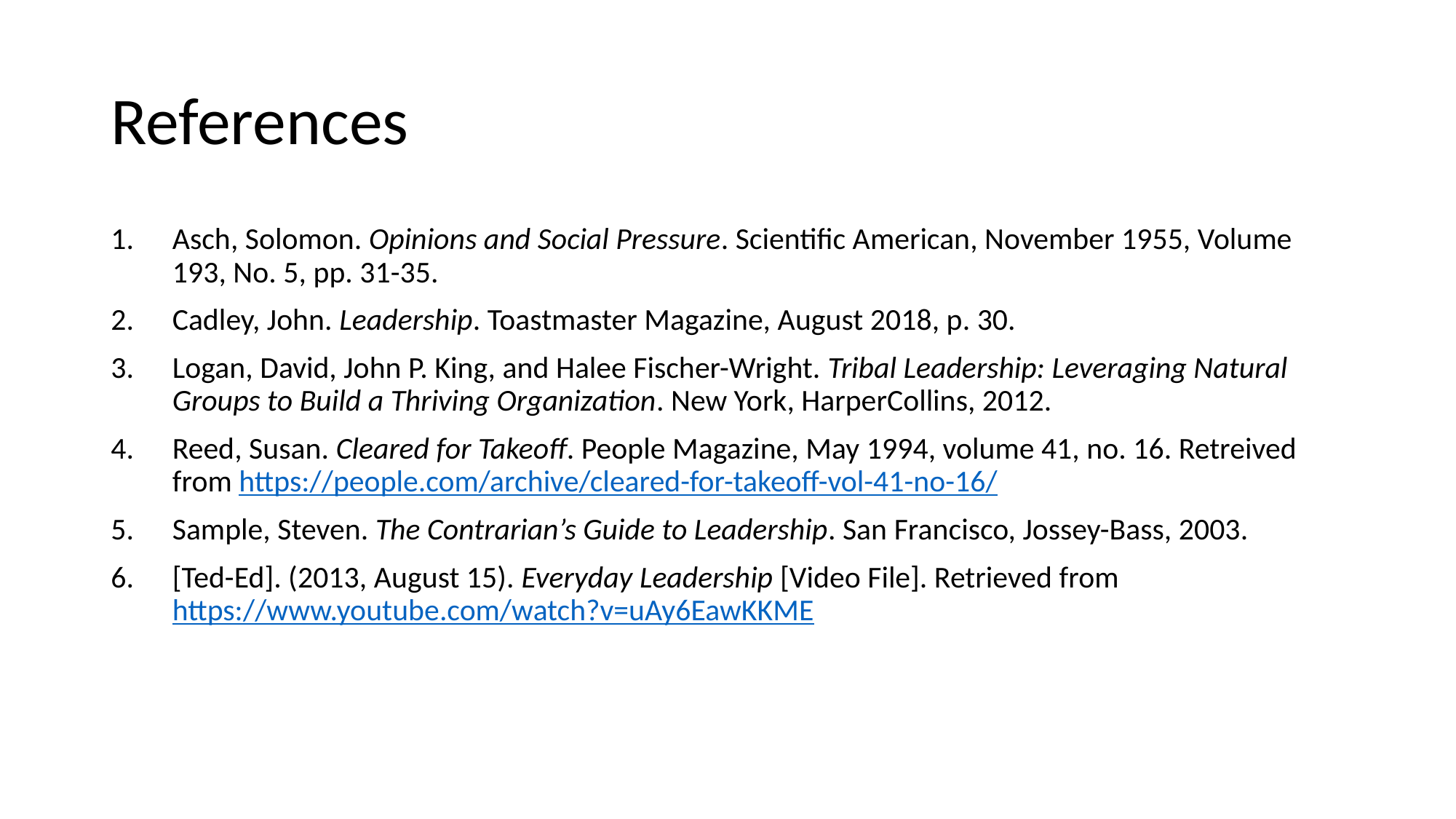

# References
Asch, Solomon. Opinions and Social Pressure. Scientific American, November 1955, Volume 193, No. 5, pp. 31-35.
Cadley, John. Leadership. Toastmaster Magazine, August 2018, p. 30.
Logan, David, John P. King, and Halee Fischer-Wright. Tribal Leadership: Leveraging Natural Groups to Build a Thriving Organization. New York, HarperCollins, 2012.
Reed, Susan. Cleared for Takeoff. People Magazine, May 1994, volume 41, no. 16. Retreived from https://people.com/archive/cleared-for-takeoff-vol-41-no-16/
Sample, Steven. The Contrarian’s Guide to Leadership. San Francisco, Jossey-Bass, 2003.
[Ted-Ed]. (2013, August 15). Everyday Leadership [Video File]. Retrieved from https://www.youtube.com/watch?v=uAy6EawKKME